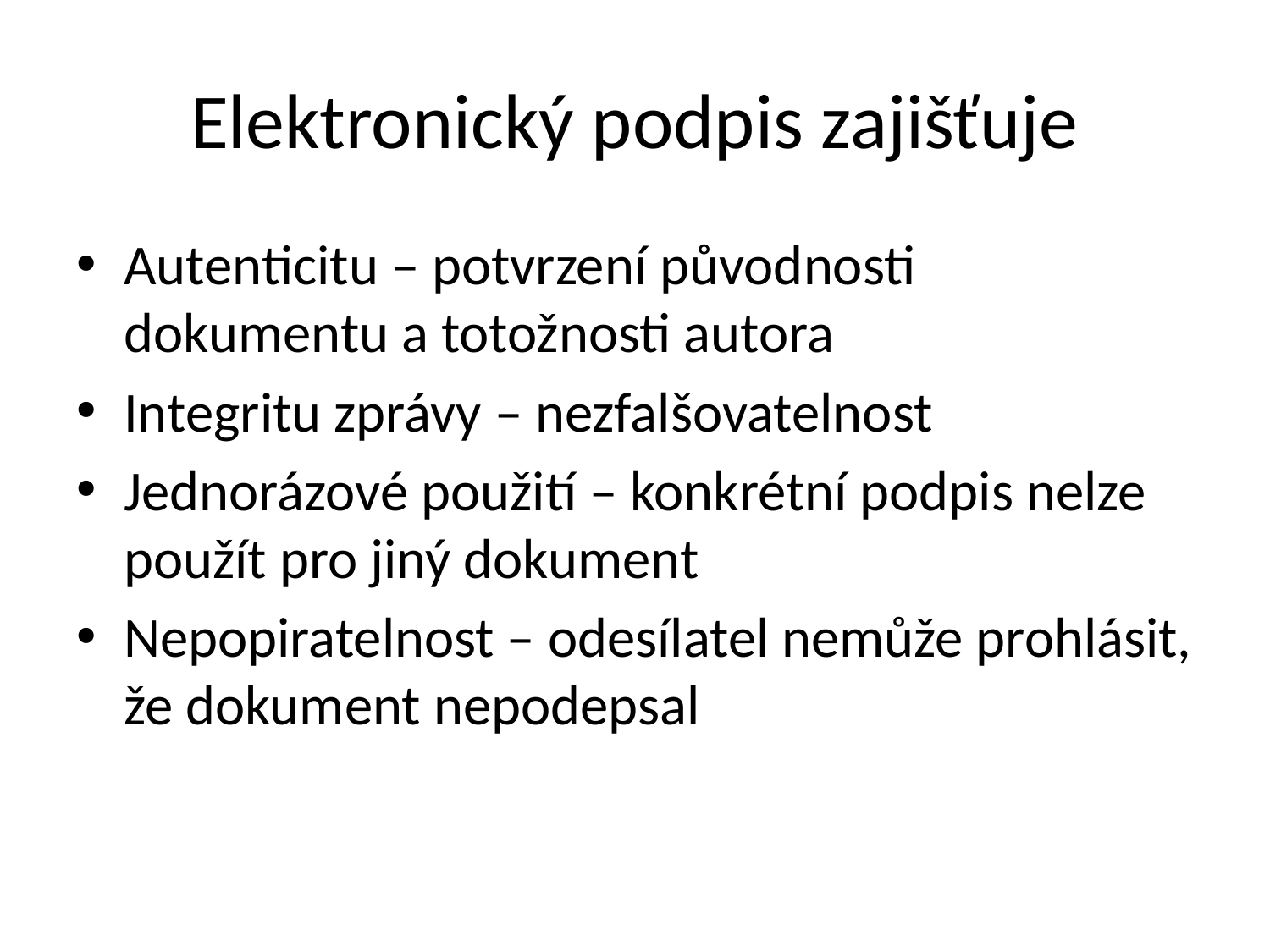

# Elektronický podpis zajišťuje
Autenticitu – potvrzení původnosti dokumentu a totožnosti autora
Integritu zprávy – nezfalšovatelnost
Jednorázové použití – konkrétní podpis nelze použít pro jiný dokument
Nepopiratelnost – odesílatel nemůže prohlásit, že dokument nepodepsal